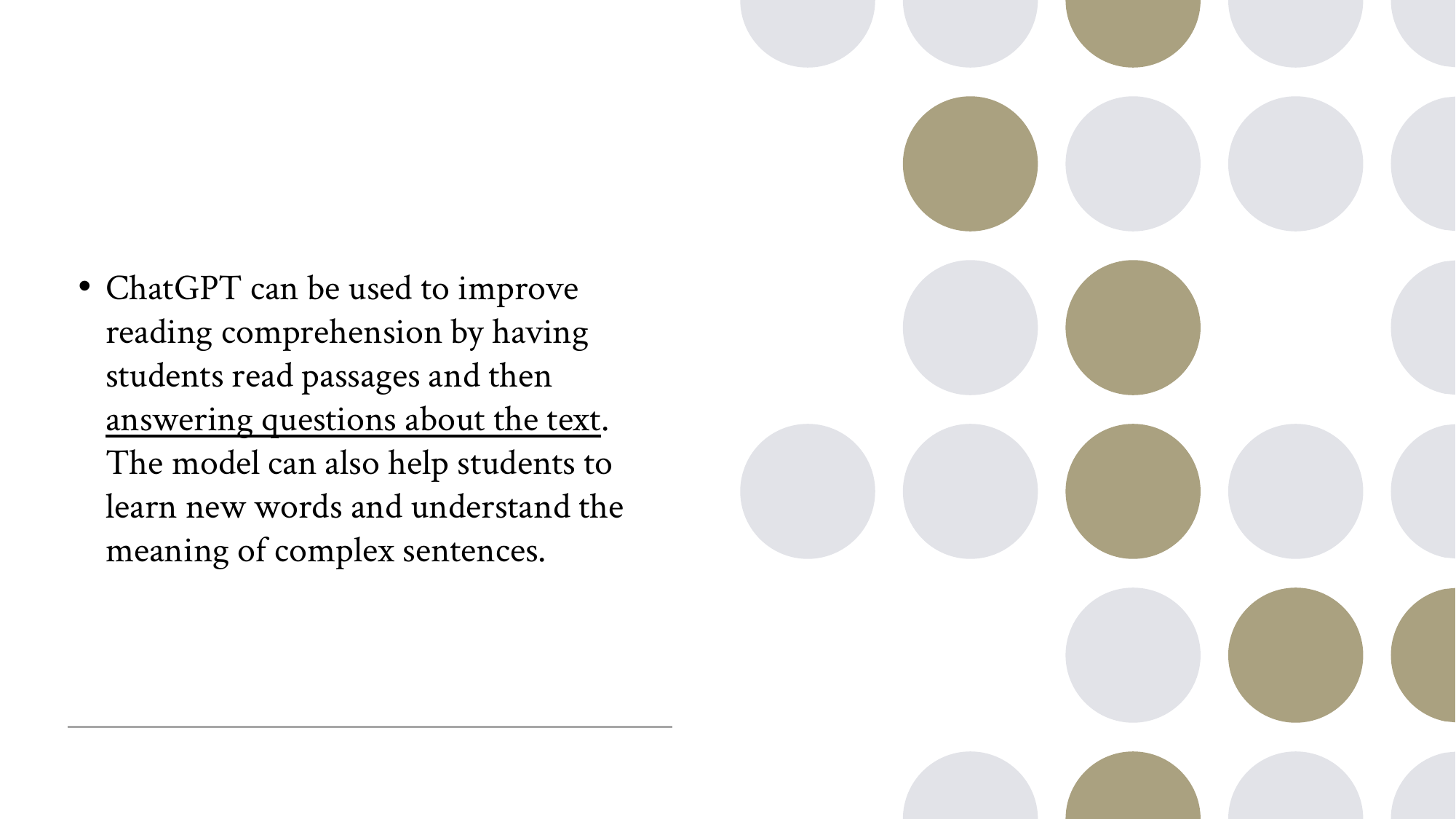

#
ChatGPT can be used to improve reading comprehension by having students read passages and then answering questions about the text. The model can also help students to learn new words and understand the meaning of complex sentences.